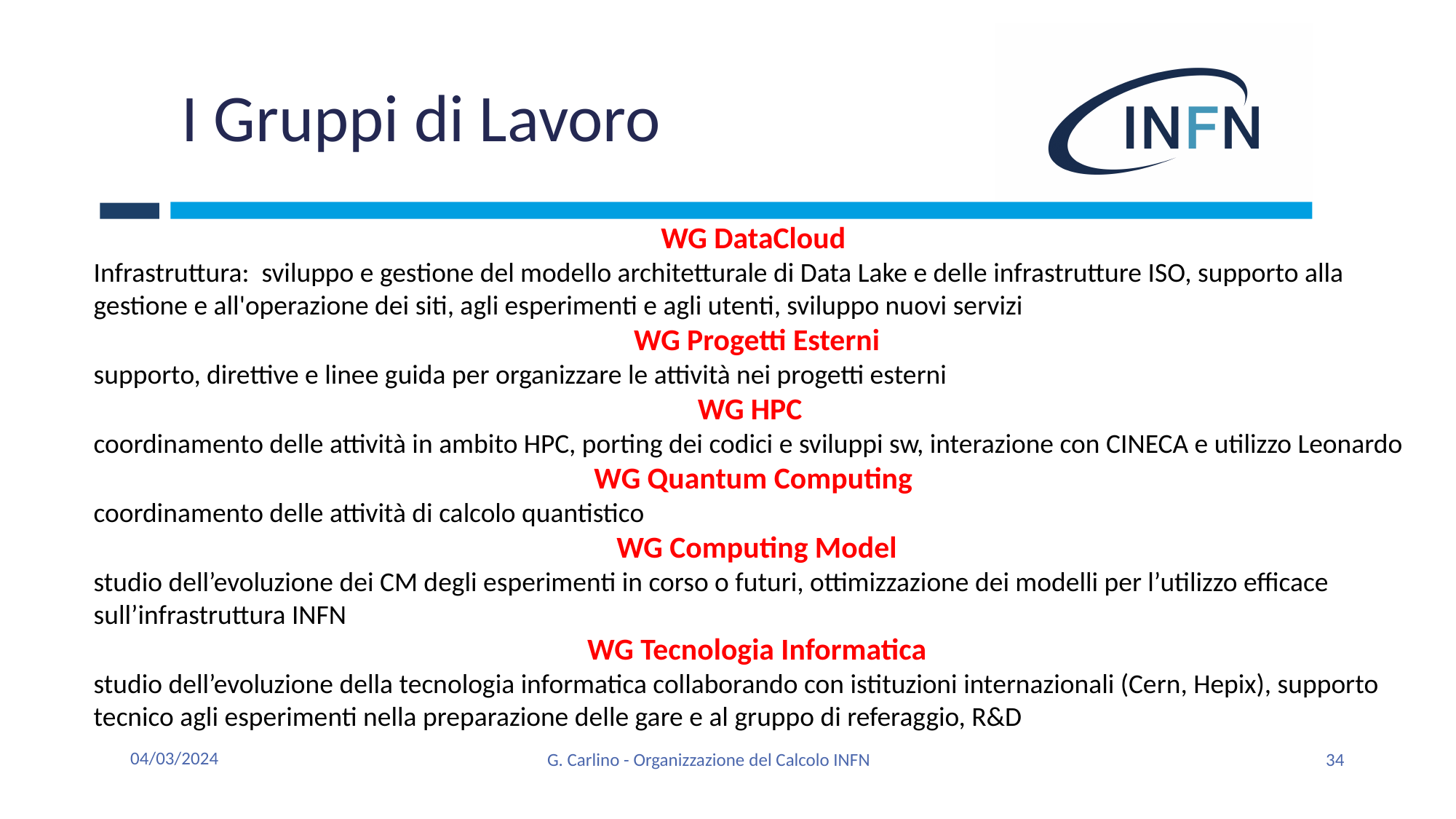

# I Gruppi di Lavoro
WG DataCloud
Infrastruttura:  sviluppo e gestione del modello architetturale di Data Lake e delle infrastrutture ISO, supporto alla gestione e all'operazione dei siti, agli esperimenti e agli utenti, sviluppo nuovi servizi
WG Progetti Esterni
supporto, direttive e linee guida per organizzare le attività nei progetti esterni
WG HPC
coordinamento delle attività in ambito HPC, porting dei codici e sviluppi sw, interazione con CINECA e utilizzo Leonardo
WG Quantum Computing
coordinamento delle attività di calcolo quantistico
WG Computing Model
studio dell’evoluzione dei CM degli esperimenti in corso o futuri, ottimizzazione dei modelli per l’utilizzo efficace sull’infrastruttura INFN
WG Tecnologia Informatica
studio dell’evoluzione della tecnologia informatica collaborando con istituzioni internazionali (Cern, Hepix), supporto tecnico agli esperimenti nella preparazione delle gare e al gruppo di referaggio, R&D
04/03/2024
G. Carlino - Organizzazione del Calcolo INFN
34